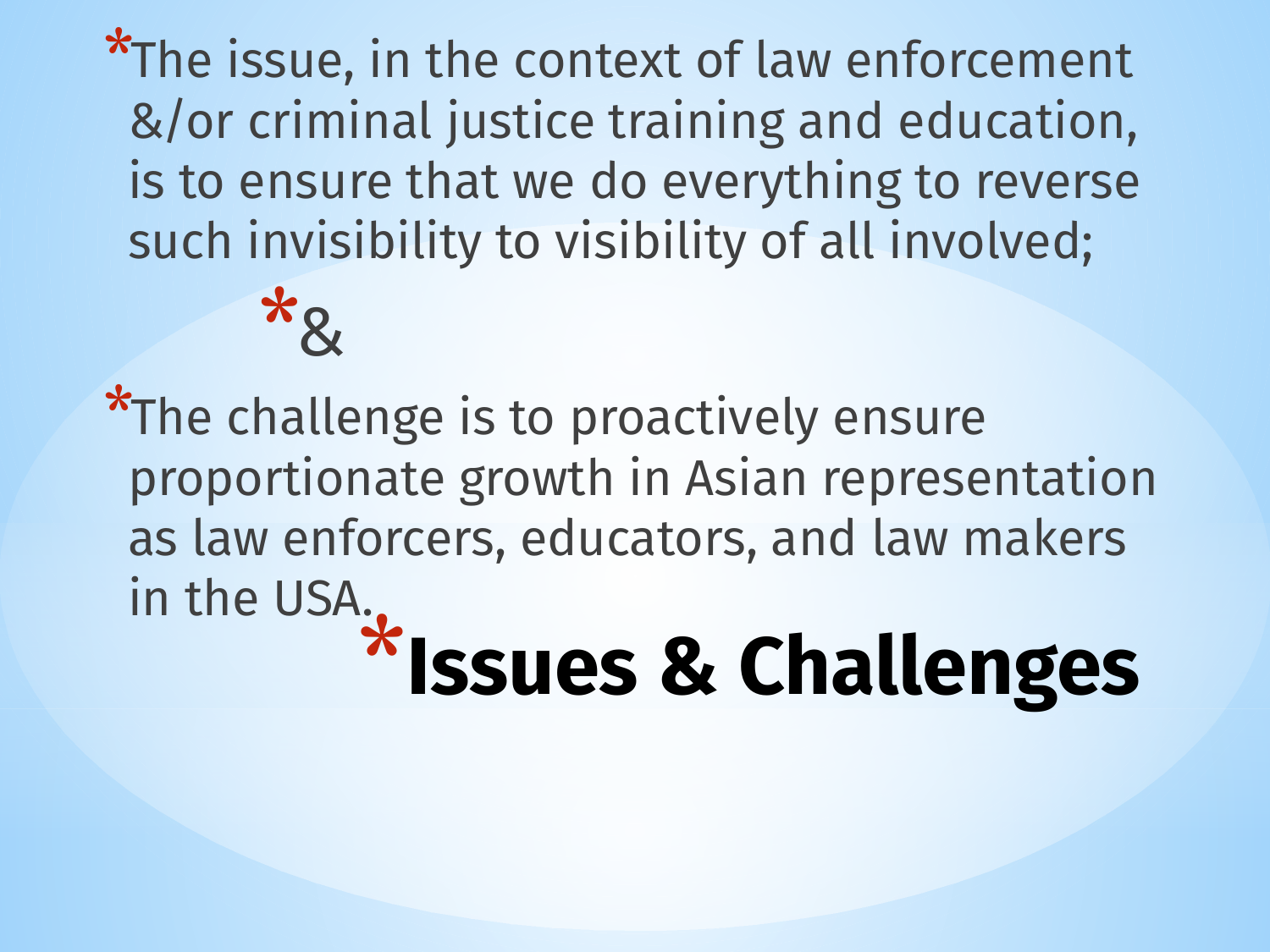

The issue, in the context of law enforcement &/or criminal justice training and education, is to ensure that we do everything to reverse such invisibility to visibility of all involved;
&
The challenge is to proactively ensure proportionate growth in Asian representation as law enforcers, educators, and law makers in the USA.

# Issues & Challenges